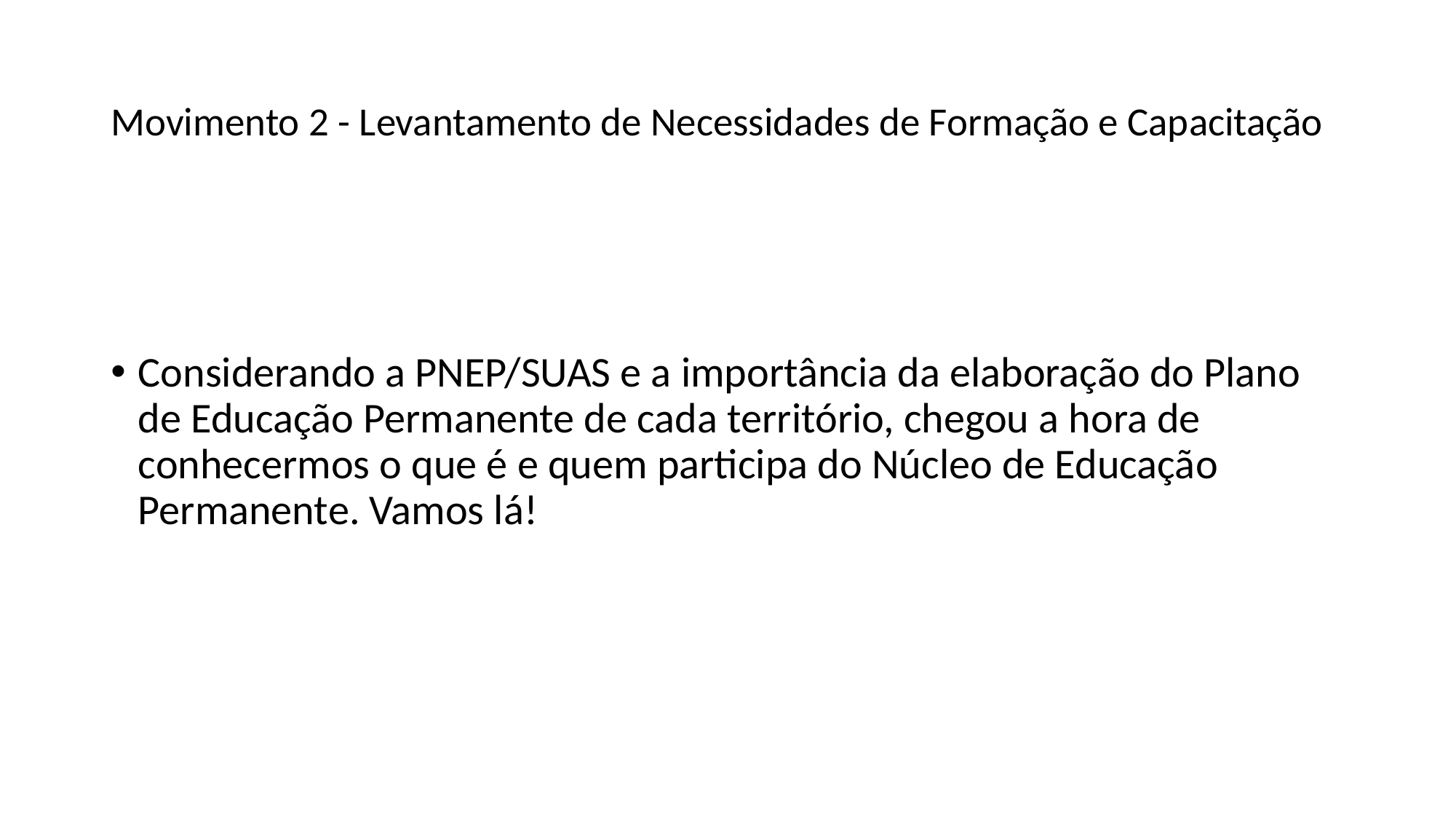

# Movimento 2 - Levantamento de Necessidades de Formação e Capacitação

Considerando a PNEP/SUAS e a importância da elaboração do Plano de Educação Permanente de cada território, chegou a hora de conhecermos o que é e quem participa do Núcleo de Educação Permanente. Vamos lá!